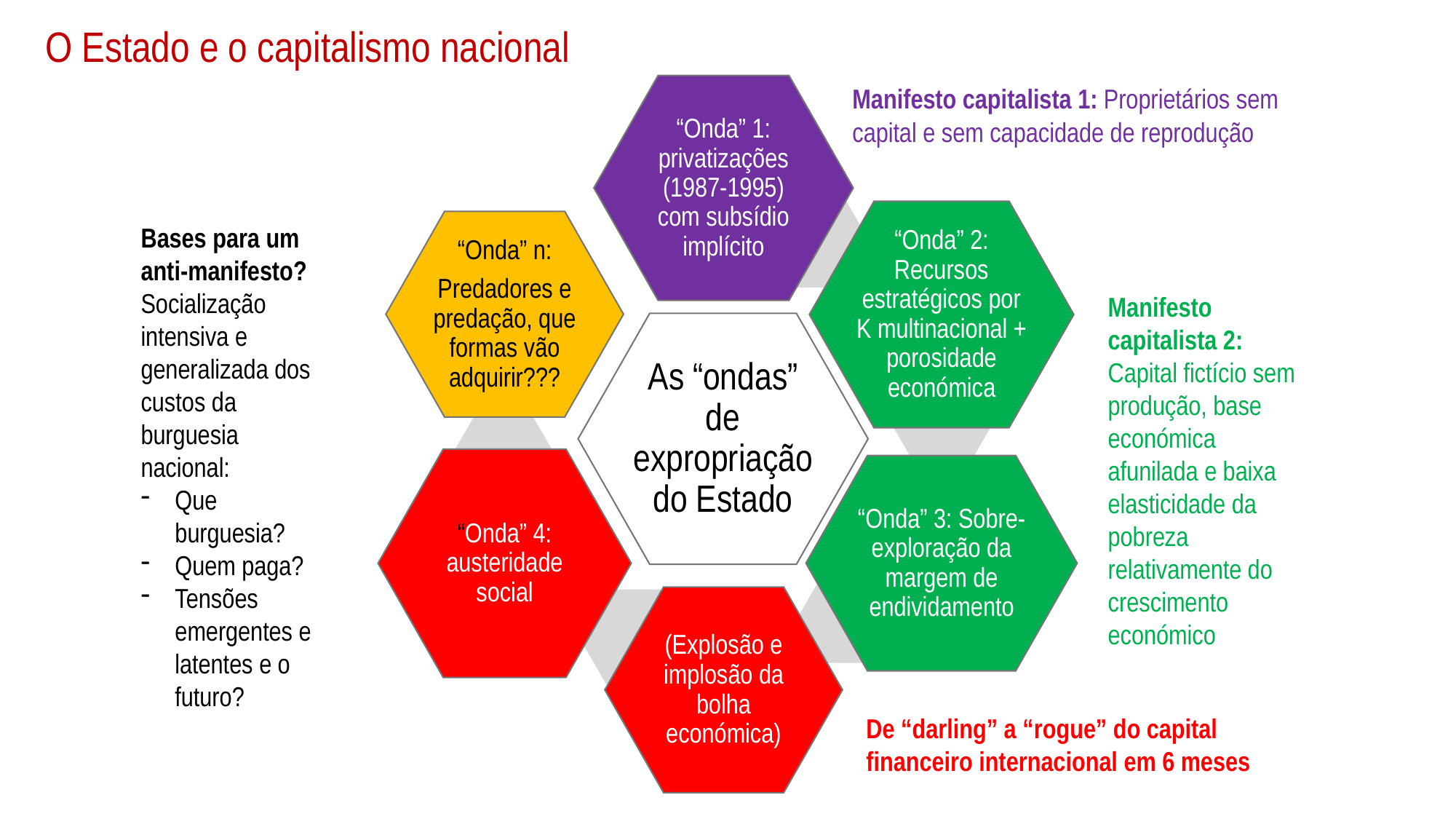

# O Estado e o capitalismo nacional
Manifesto capitalista 1: Proprietários sem capital e sem capacidade de reprodução
As “ondas” de expropriação do Estado
“Onda” 1: privatizações (1987-1995) com subsídio implícito
“Onda” 2: Recursos estratégicos por K multinacional + porosidade económica
“Onda” 3: Sobre-exploração da margem de endividamento
(Explosão e implosão da bolha económica)
“Onda” 4: austeridade social
“Onda” n:
Predadores e predação, que formas vão adquirir???
Bases para um anti-manifesto?
Socialização intensiva e generalizada dos custos da burguesia nacional:
Que burguesia?
Quem paga?
Tensões emergentes e latentes e o futuro?
Manifesto capitalista 2: Capital fictício sem produção, base económica afunilada e baixa elasticidade da pobreza relativamente do crescimento económico
De “darling” a “rogue” do capital financeiro internacional em 6 meses